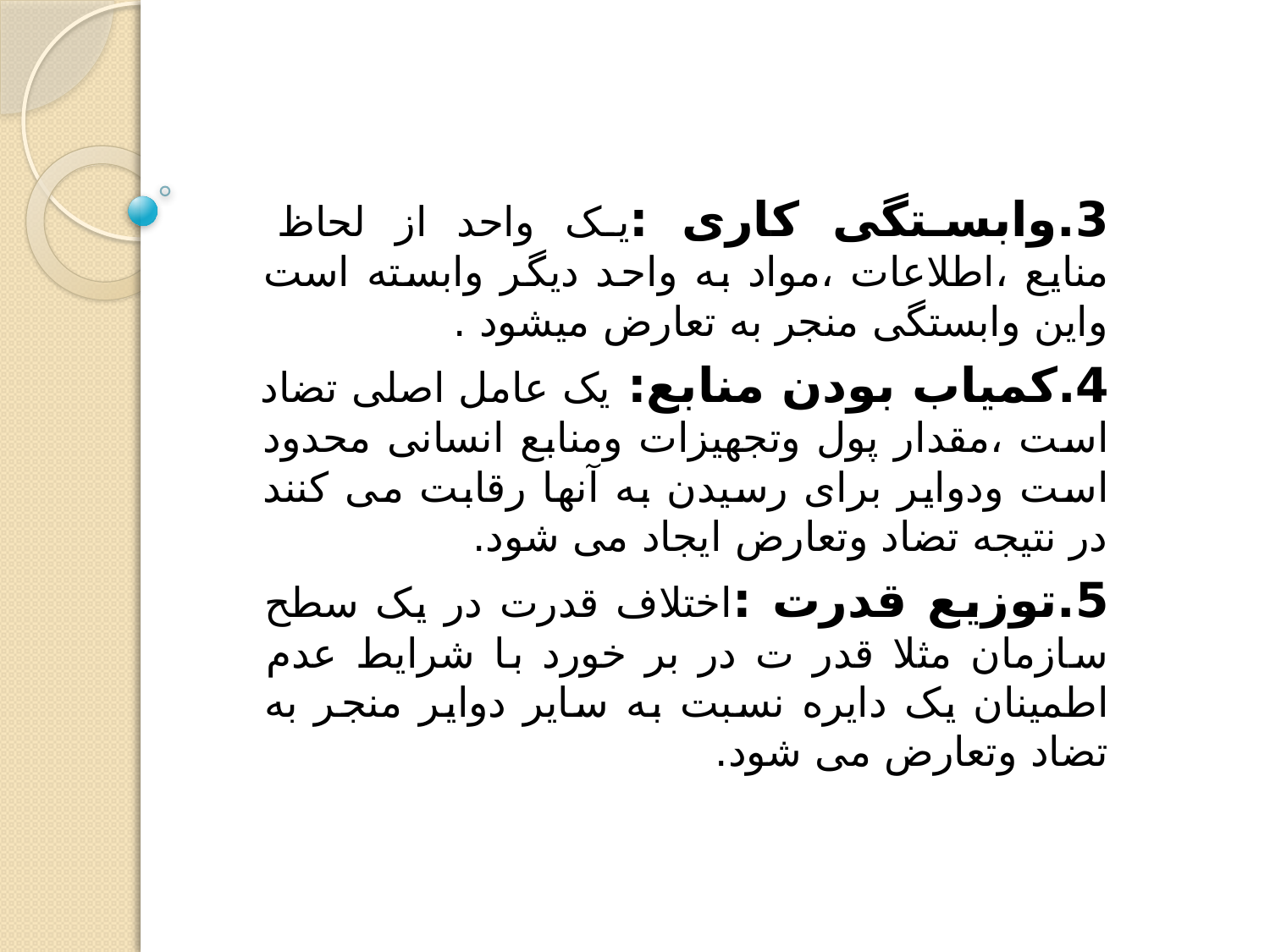

3.وابستگی کاری :یک واحد از لحاظ منایع ،اطلاعات ،مواد به واحد دیگر وابسته است واین وابستگی منجر به تعارض میشود .
4.کمیاب بودن منابع: یک عامل اصلی تضاد است ،مقدار پول وتجهیزات ومنابع انسانی محدود است ودوایر برای رسیدن به آنها رقابت می کنند در نتیجه تضاد وتعارض ایجاد می شود.
5.توزیع قدرت :اختلاف قدرت در یک سطح سازمان مثلا قدر ت در بر خورد با شرایط عدم اطمینان یک دایره نسبت به سایر دوایر منجر به تضاد وتعارض می شود.